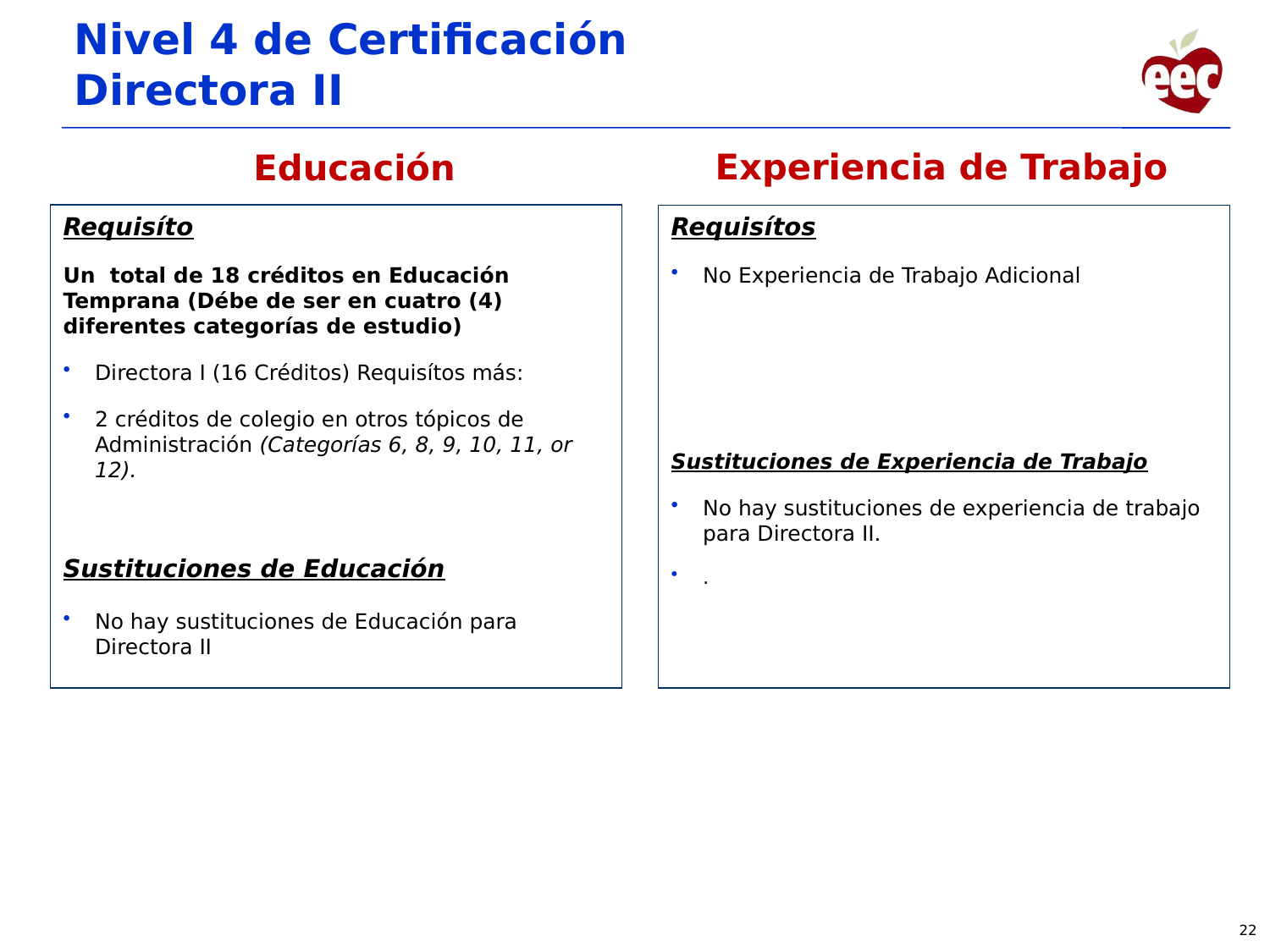

# Nivel 4 de Certificación Directora II
Experiencia de Trabajo
Educación
Requisíto
Un  total de 18 créditos en Educación Temprana (Débe de ser en cuatro (4) diferentes categorías de estudio)
Directora I (16 Créditos) Requisítos más:
2 créditos de colegio en otros tópicos de  Administración (Categorías 6, 8, 9, 10, 11, or 12).

Sustituciones de Educación

No hay sustituciones de Educación para Directora II

Requisítos
No Experiencia de Trabajo Adicional

Sustituciones de Experiencia de Trabajo
No hay sustituciones de experiencia de trabajo para Directora II.
.

22